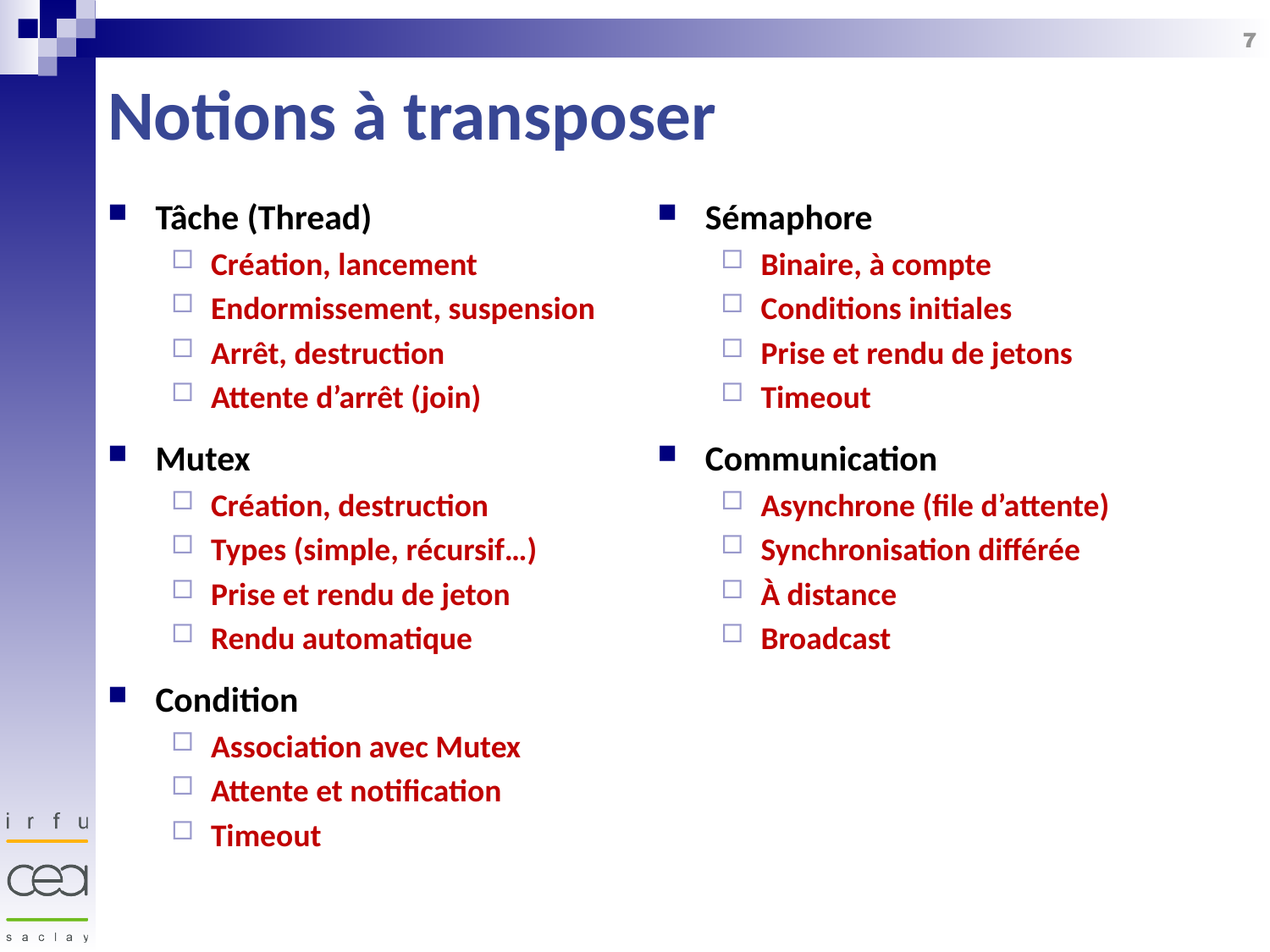

7
# Notions à transposer
Tâche (Thread)
Création, lancement
Endormissement, suspension
Arrêt, destruction
Attente d’arrêt (join)
Mutex
Création, destruction
Types (simple, récursif…)
Prise et rendu de jeton
Rendu automatique
Condition
Association avec Mutex
Attente et notification
Timeout
Sémaphore
Binaire, à compte
Conditions initiales
Prise et rendu de jetons
Timeout
Communication
Asynchrone (file d’attente)
Synchronisation différée
À distance
Broadcast